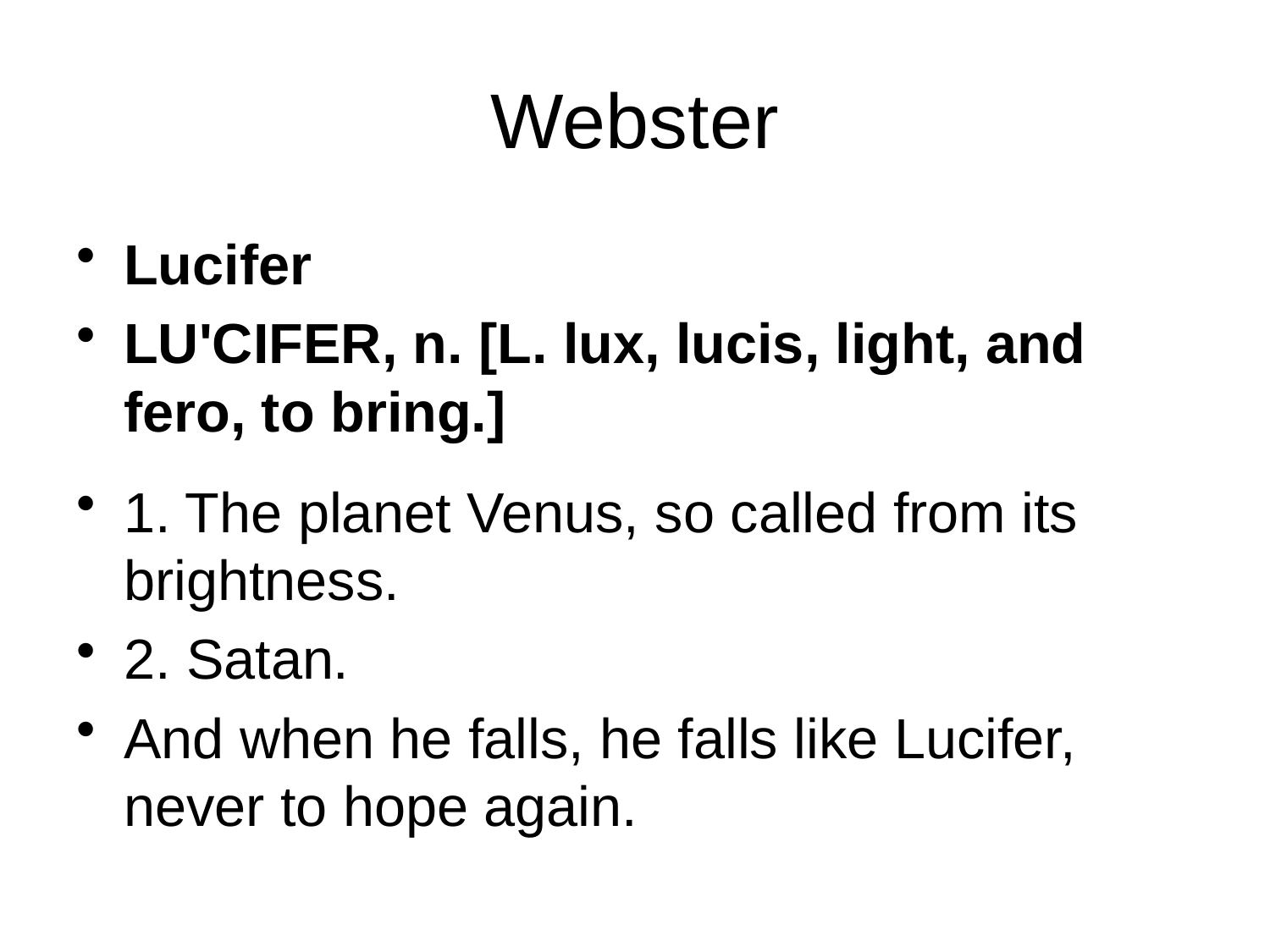

# Webster
Lucifer
LU'CIFER, n. [L. lux, lucis, light, and fero, to bring.]

1. The planet Venus, so called from its brightness.
2. Satan.
And when he falls, he falls like Lucifer, never to hope again.